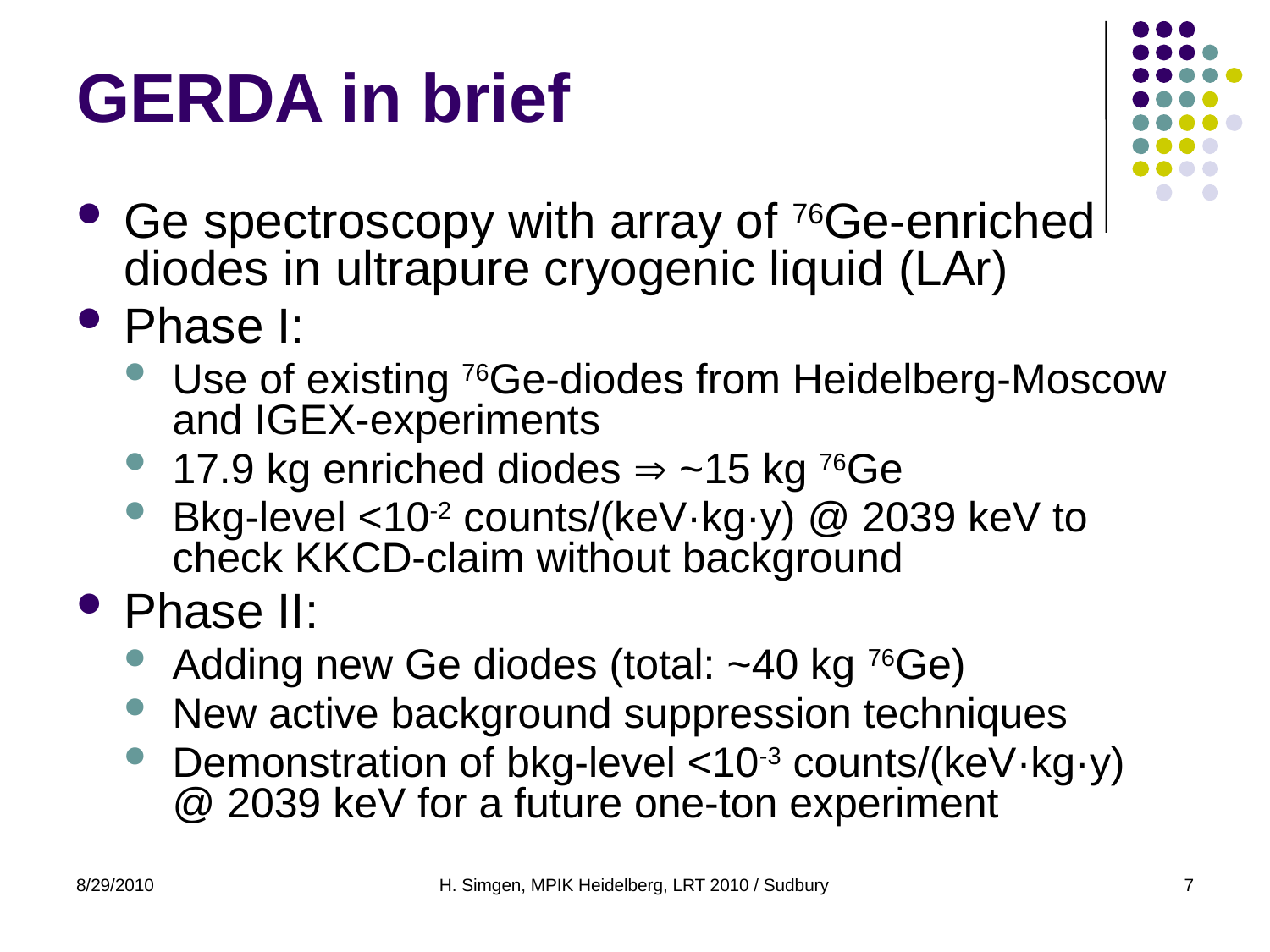

# GERDA in brief
Ge spectroscopy with array of 76Ge-enriched diodes in ultrapure cryogenic liquid (LAr)
Phase I:
Use of existing 76Ge-diodes from Heidelberg-Moscow and IGEX-experiments
17.9 kg enriched diodes ⇒ ~15 kg 76Ge
Bkg-level <10-2 counts/(keV·kg·y) @ 2039 keV to check KKCD-claim without background
Phase II:
Adding new Ge diodes (total: ~40 kg 76Ge)
New active background suppression techniques
Demonstration of bkg-level <10-3 counts/(keV·kg·y)   @ 2039 keV for a future one-ton experiment

8/29/2010
H. Simgen, MPIK Heidelberg, LRT 2010 / Sudbury
7